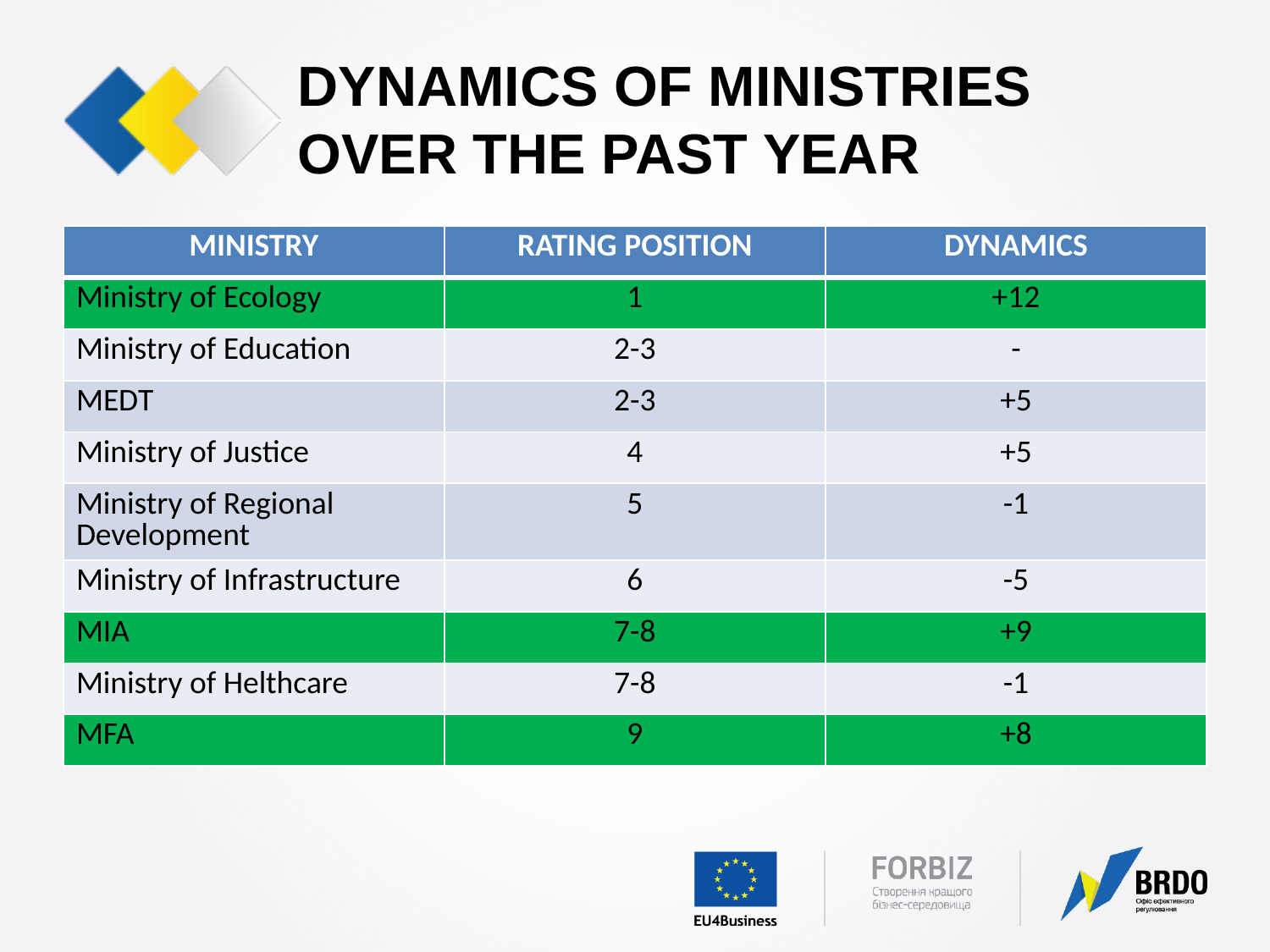

# DYNAMICS OF MINISTRIES OVER THE PAST YEAR
| MINISTRY | RATING POSITION | DYNAMICS |
| --- | --- | --- |
| Ministry of Ecology | 1 | +12 |
| Ministry of Education | 2-3 | - |
| МEDT | 2-3 | +5 |
| Ministry of Justice | 4 | +5 |
| Ministry of Regional Development | 5 | -1 |
| Ministry of Infrastructure | 6 | -5 |
| MIA | 7-8 | +9 |
| Ministry of Helthcare | 7-8 | -1 |
| MFA | 9 | +8 |